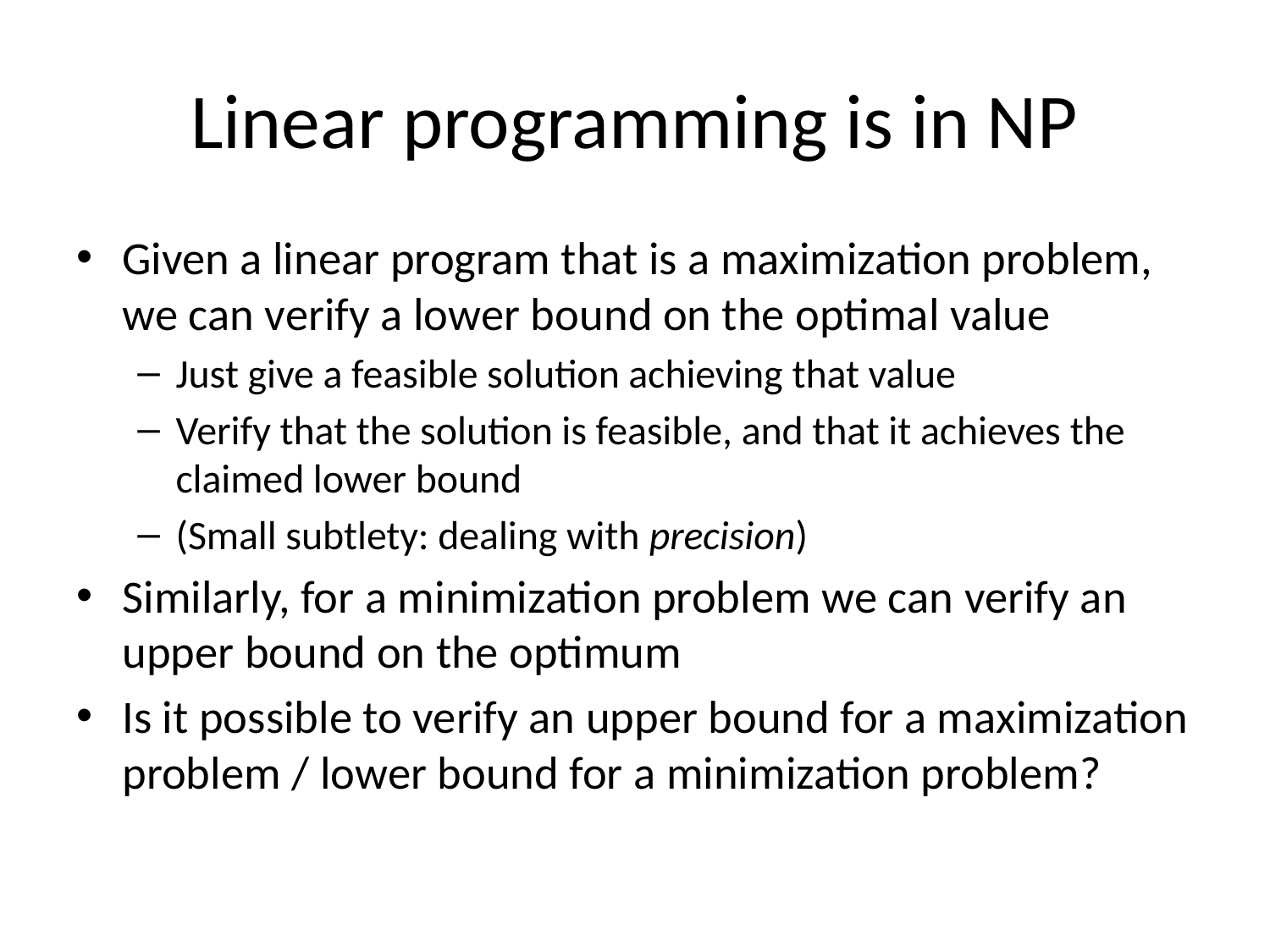

# Linear programming is in NP
Given a linear program that is a maximization problem, we can verify a lower bound on the optimal value
Just give a feasible solution achieving that value
Verify that the solution is feasible, and that it achieves the claimed lower bound
(Small subtlety: dealing with precision)
Similarly, for a minimization problem we can verify an upper bound on the optimum
Is it possible to verify an upper bound for a maximization problem / lower bound for a minimization problem?